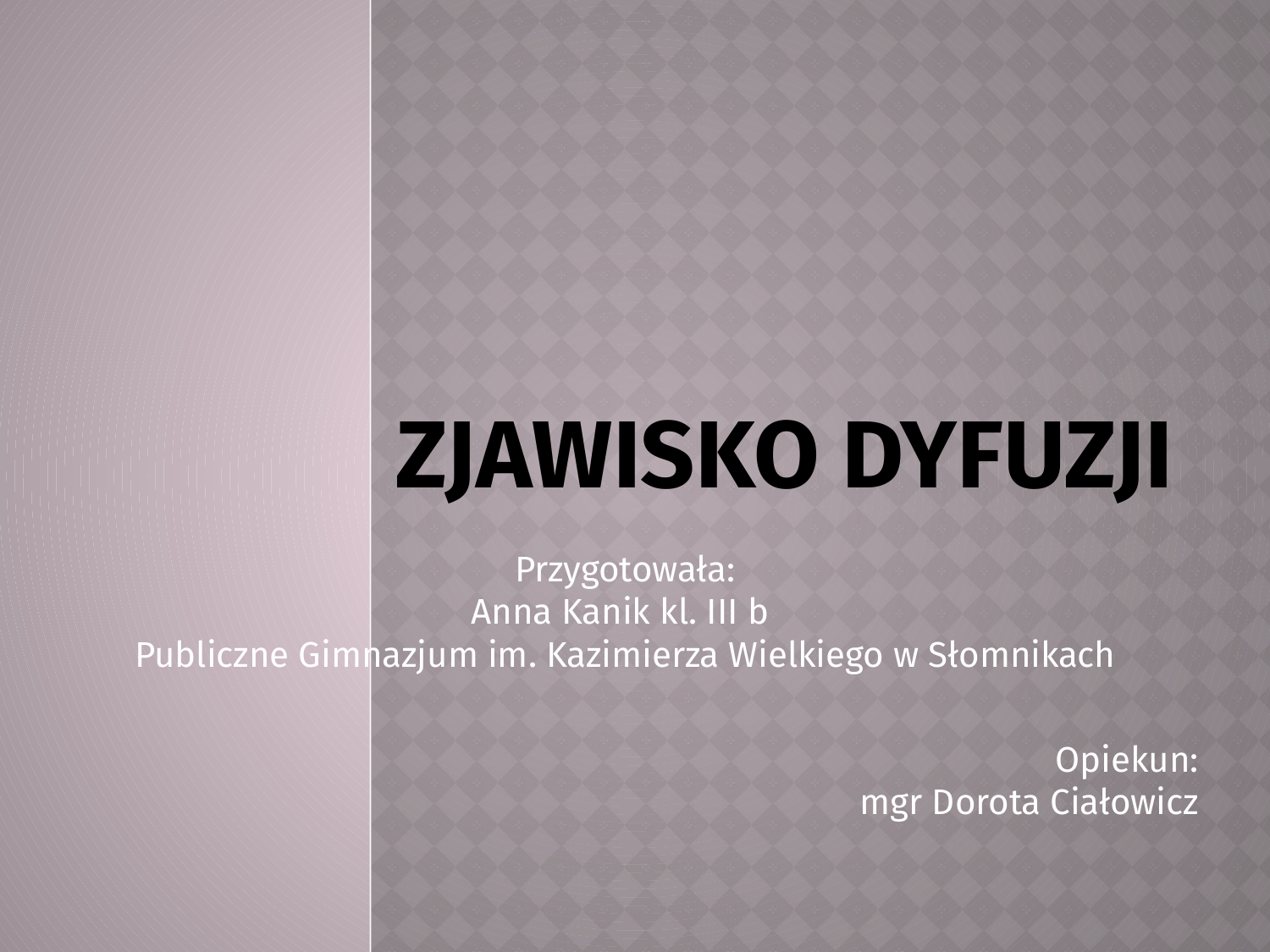

# Zjawisko dyfuzji
Przygotowała:
Anna Kanik kl. III b
Publiczne Gimnazjum im. Kazimierza Wielkiego w Słomnikach

Opiekun:
mgr Dorota Ciałowicz